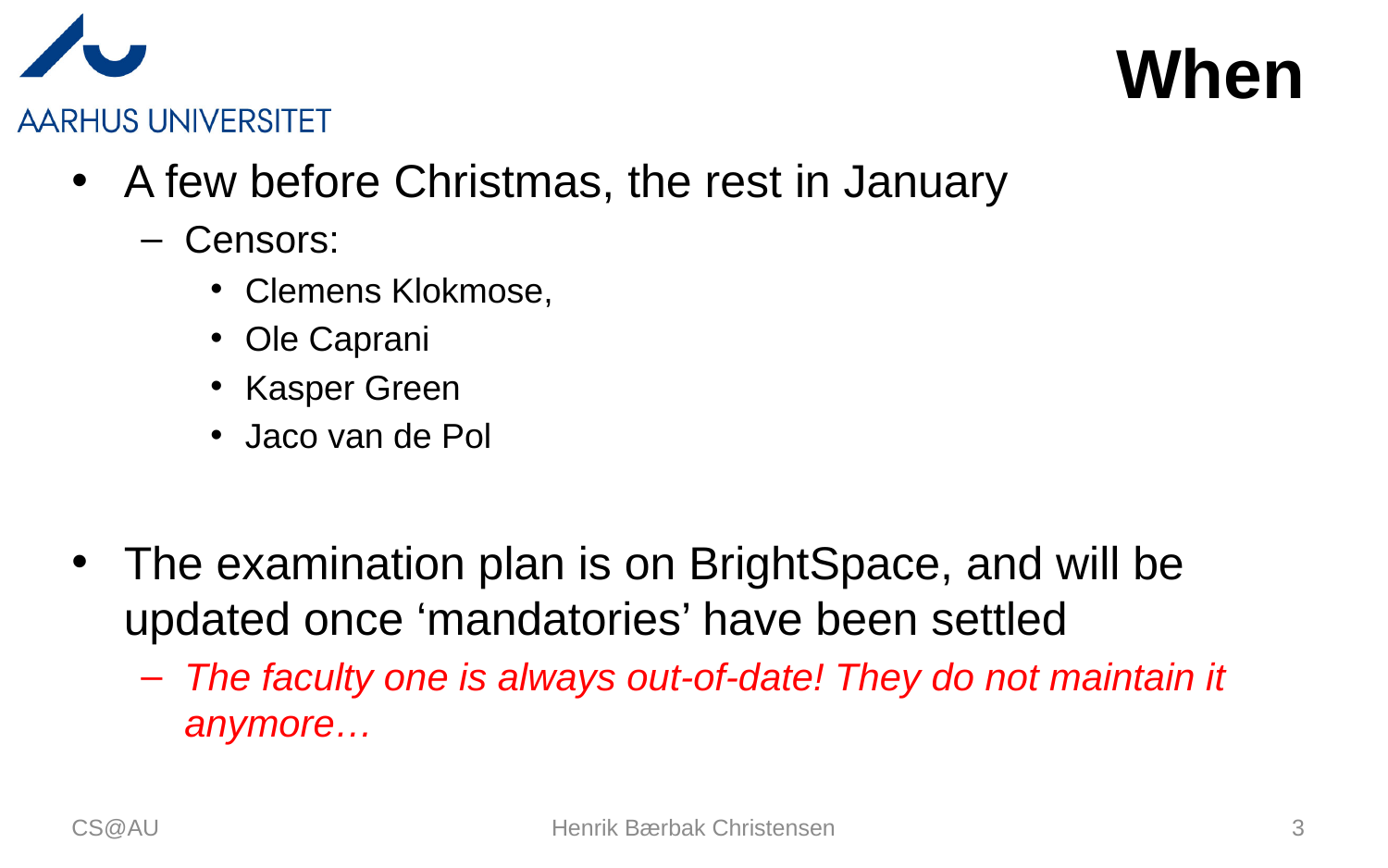

# When
A few before Christmas, the rest in January
Censors:
Clemens Klokmose,
Ole Caprani
Kasper Green
Jaco van de Pol

The examination plan is on BrightSpace, and will be
updated once ‘mandatories’ have been settled
The faculty one is always out-of-date! They do not maintain it anymore…
CS@AU
Henrik Bærbak Christensen
3